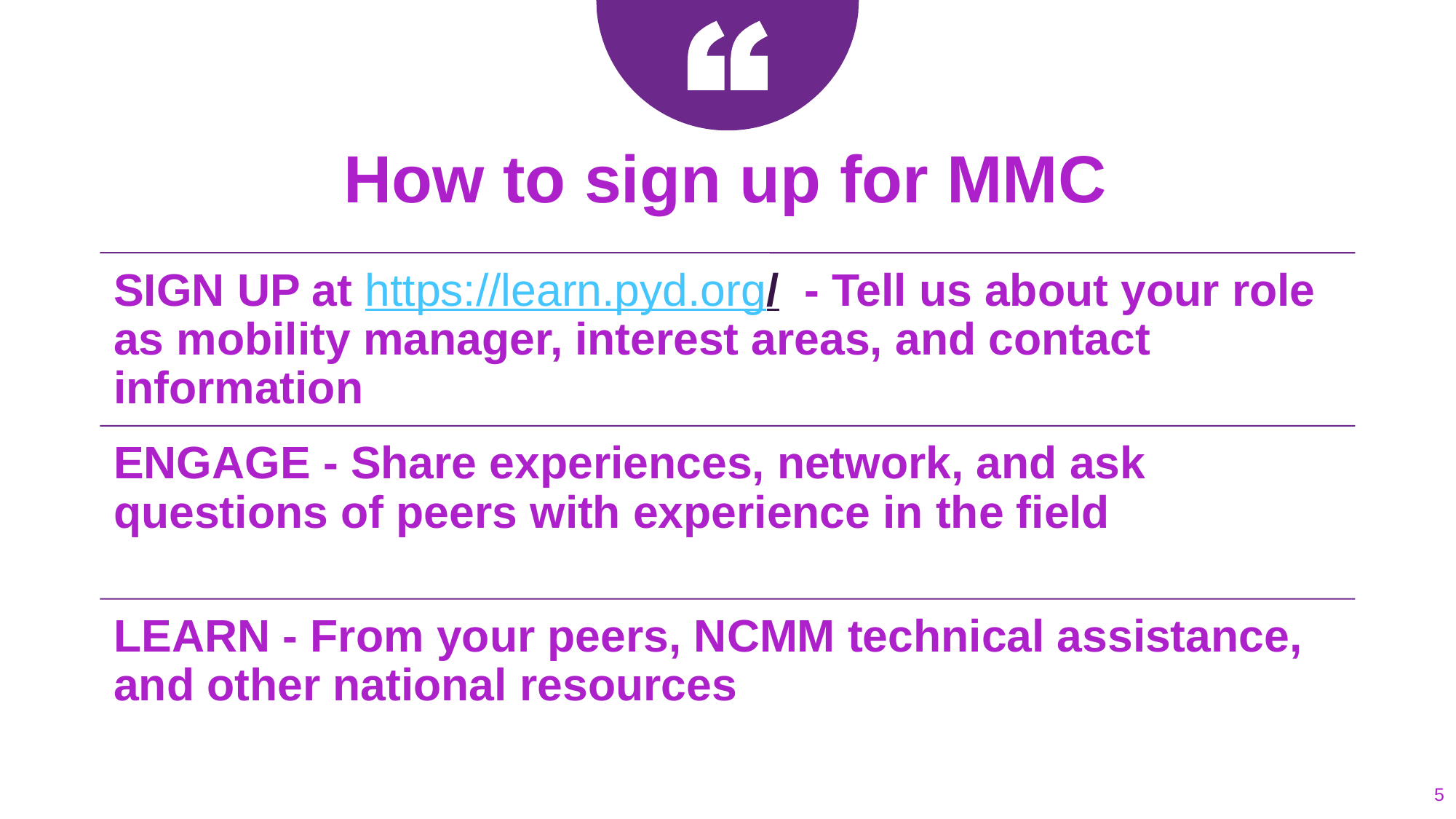

How to sign up for MMC
SIGN UP at https://learn.pyd.org/  - Tell us about your role as mobility manager, interest areas, and contact information
ENGAGE - Share experiences, network, and ask questions of peers with experience in the field
LEARN - From your peers, NCMM technical assistance, and other national resources
5